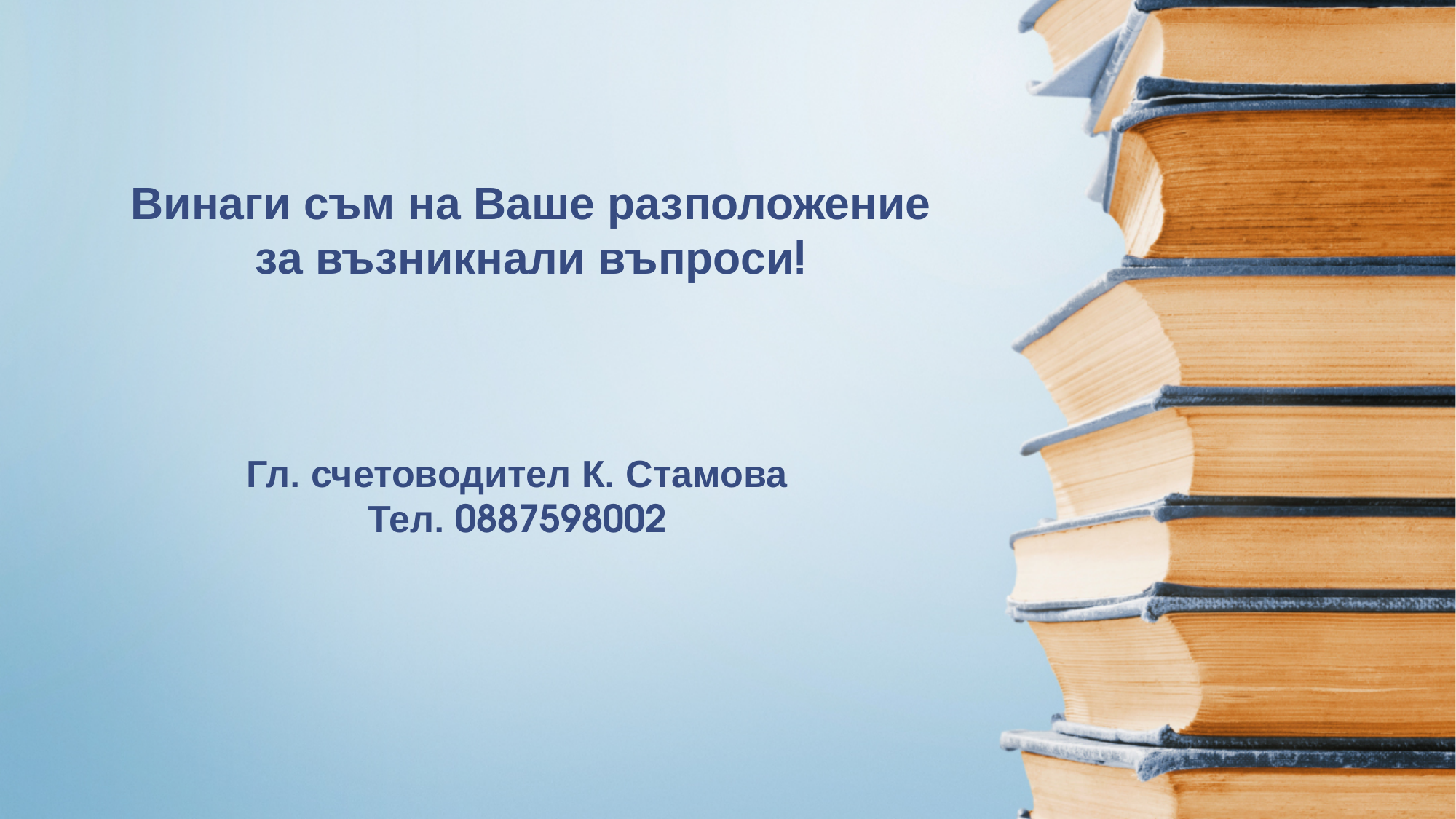

Винаги съм на Ваше разположение за възникнали въпроси!
Гл. счетоводител К. Стамова
Тел. 0887598002